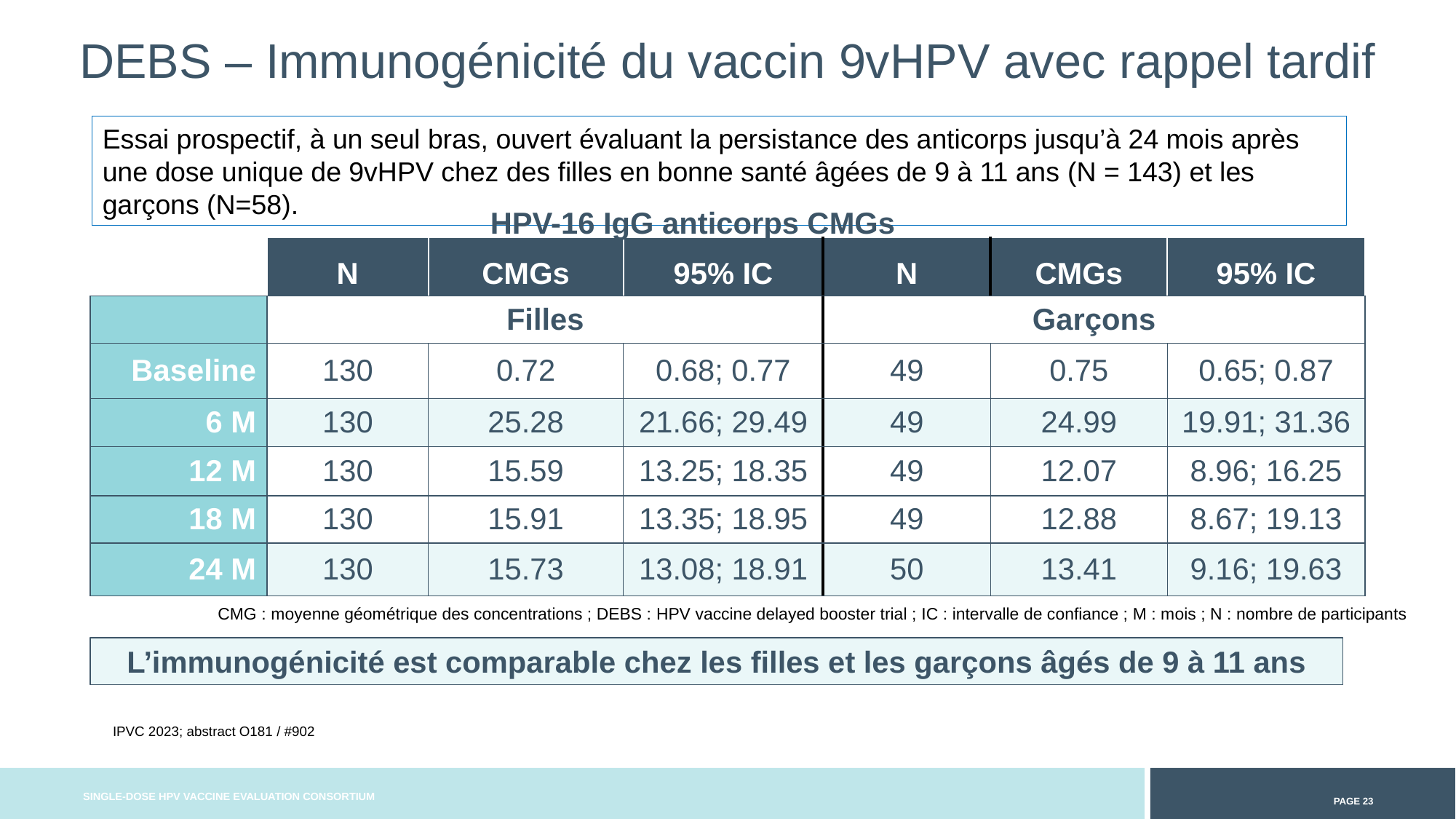

DEBS – Immunogénicité du vaccin 9vHPV avec rappel tardif
Essai prospectif, à un seul bras, ouvert évaluant la persistance des anticorps jusqu’à 24 mois après une dose unique de 9vHPV chez des filles en bonne santé âgées de 9 à 11 ans (N = 143) et les garçons (N=58).
HPV-16 IgG anticorps CMGs
|  | N | CMGs | 95% IC | N | CMGs | 95% IC |
| --- | --- | --- | --- | --- | --- | --- |
|  | Filles |  |  | Garçons |  |  |
| Baseline | 130 | 0.72 | 0.68; 0.77 | 49 | 0.75 | 0.65; 0.87 |
| 6 M | 130 | 25.28 | 21.66; 29.49 | 49 | 24.99 | 19.91; 31.36 |
| 12 M | 130 | 15.59 | 13.25; 18.35 | 49 | 12.07 | 8.96; 16.25 |
| 18 M | 130 | 15.91 | 13.35; 18.95 | 49 | 12.88 | 8.67; 19.13 |
| 24 M | 130 | 15.73 | 13.08; 18.91 | 50 | 13.41 | 9.16; 19.63 |
CMG : moyenne géométrique des concentrations ; DEBS : HPV vaccine delayed booster trial ; IC : intervalle de confiance ; M : mois ; N : nombre de participants
L’immunogénicité est comparable chez les filles et les garçons âgés de 9 à 11 ans
IPVC 2023; abstract O181 / #902